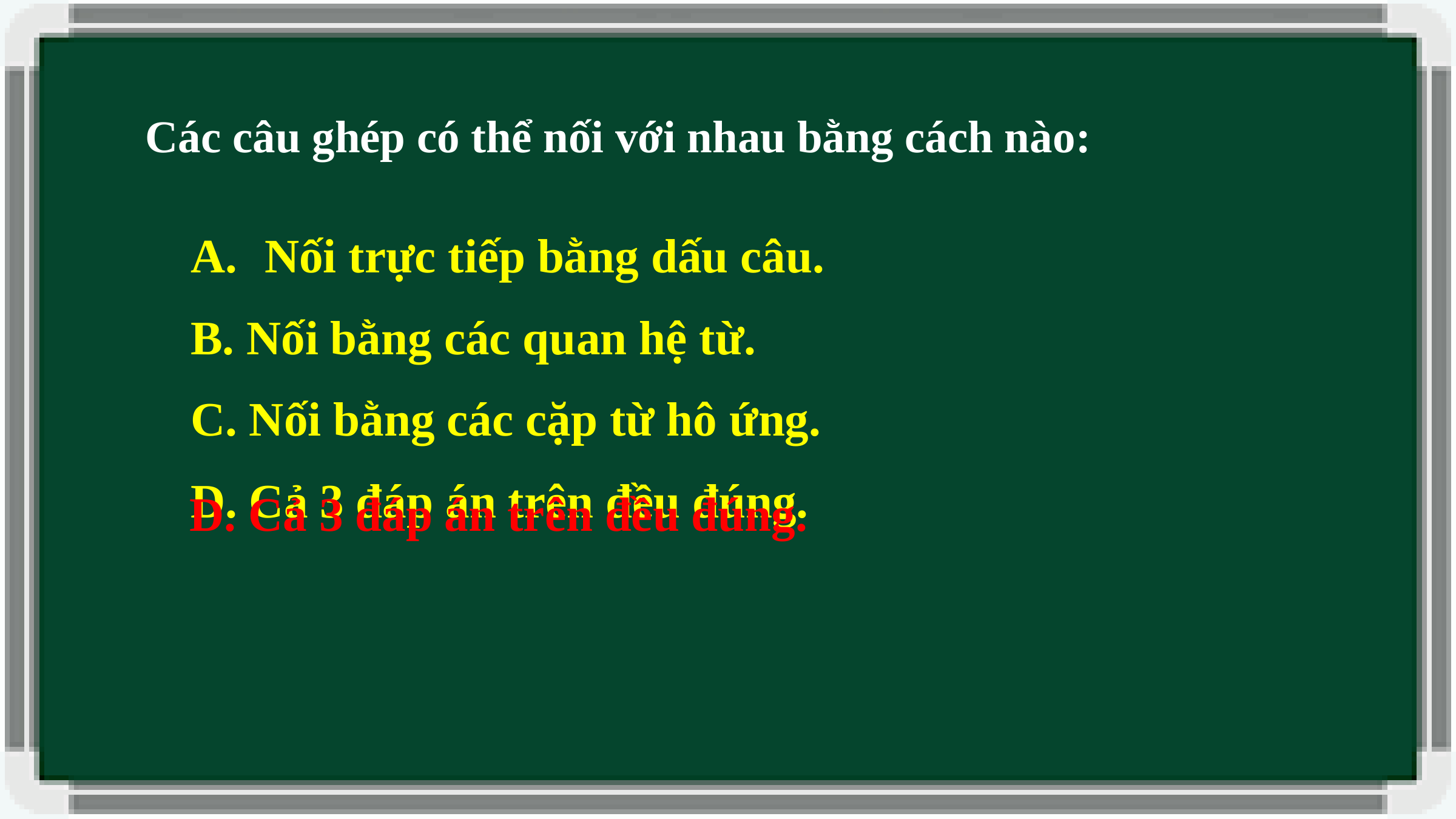

Các câu ghép có thể nối với nhau bằng cách nào:
Nối trực tiếp bằng dấu câu.
B. Nối bằng các quan hệ từ.
C. Nối bằng các cặp từ hô ứng.
D. Cả 3 đáp án trên đều đúng.

D. Cả 3 đáp án trên đều đúng.